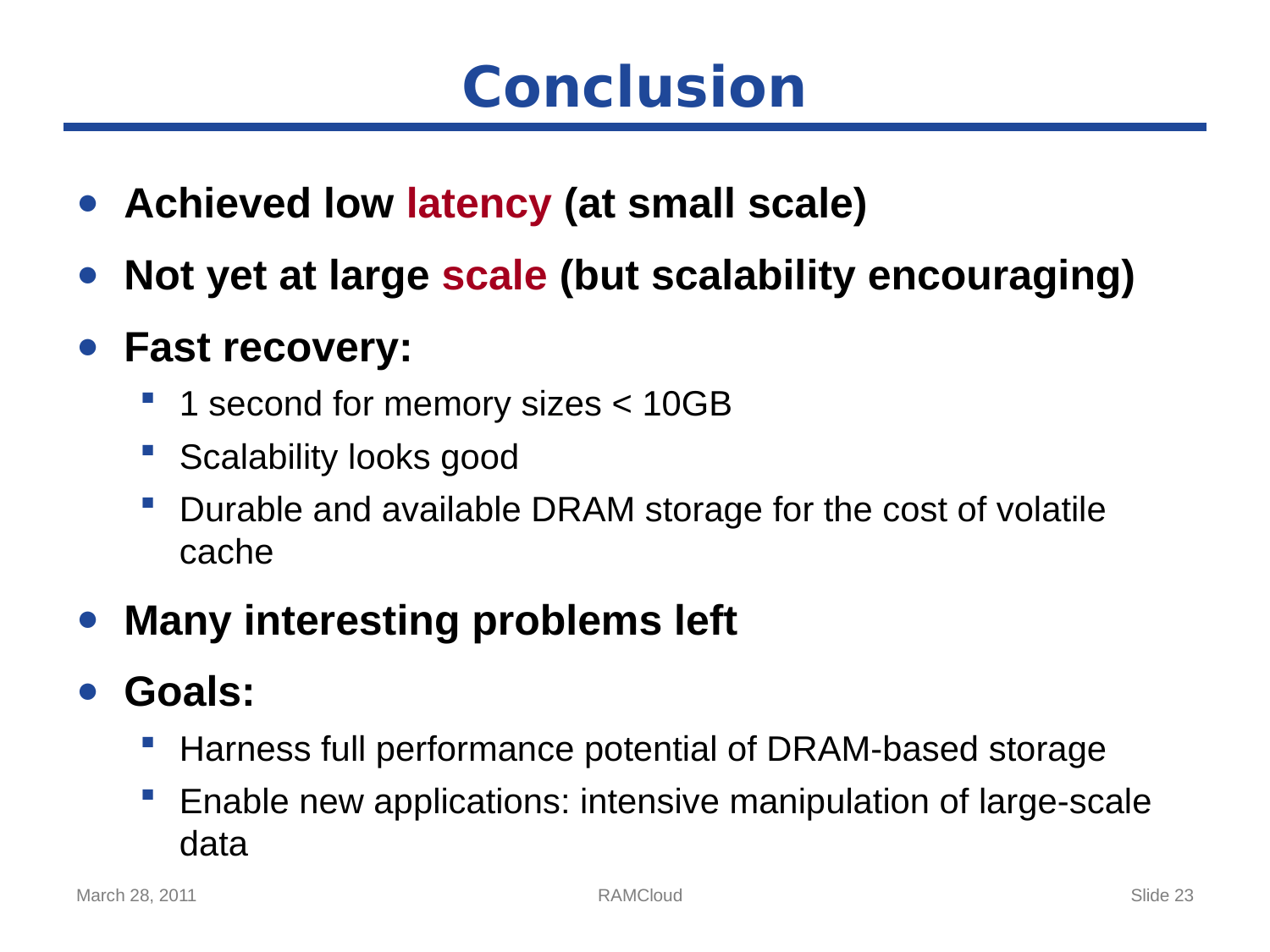

# Conclusion
Achieved low latency (at small scale)
Not yet at large scale (but scalability encouraging)
Fast recovery:
1 second for memory sizes < 10GB
Scalability looks good
Durable and available DRAM storage for the cost of volatile cache
Many interesting problems left
Goals:
Harness full performance potential of DRAM-based storage
Enable new applications: intensive manipulation of large-scale data
March 28, 2011
RAMCloud
Slide 23